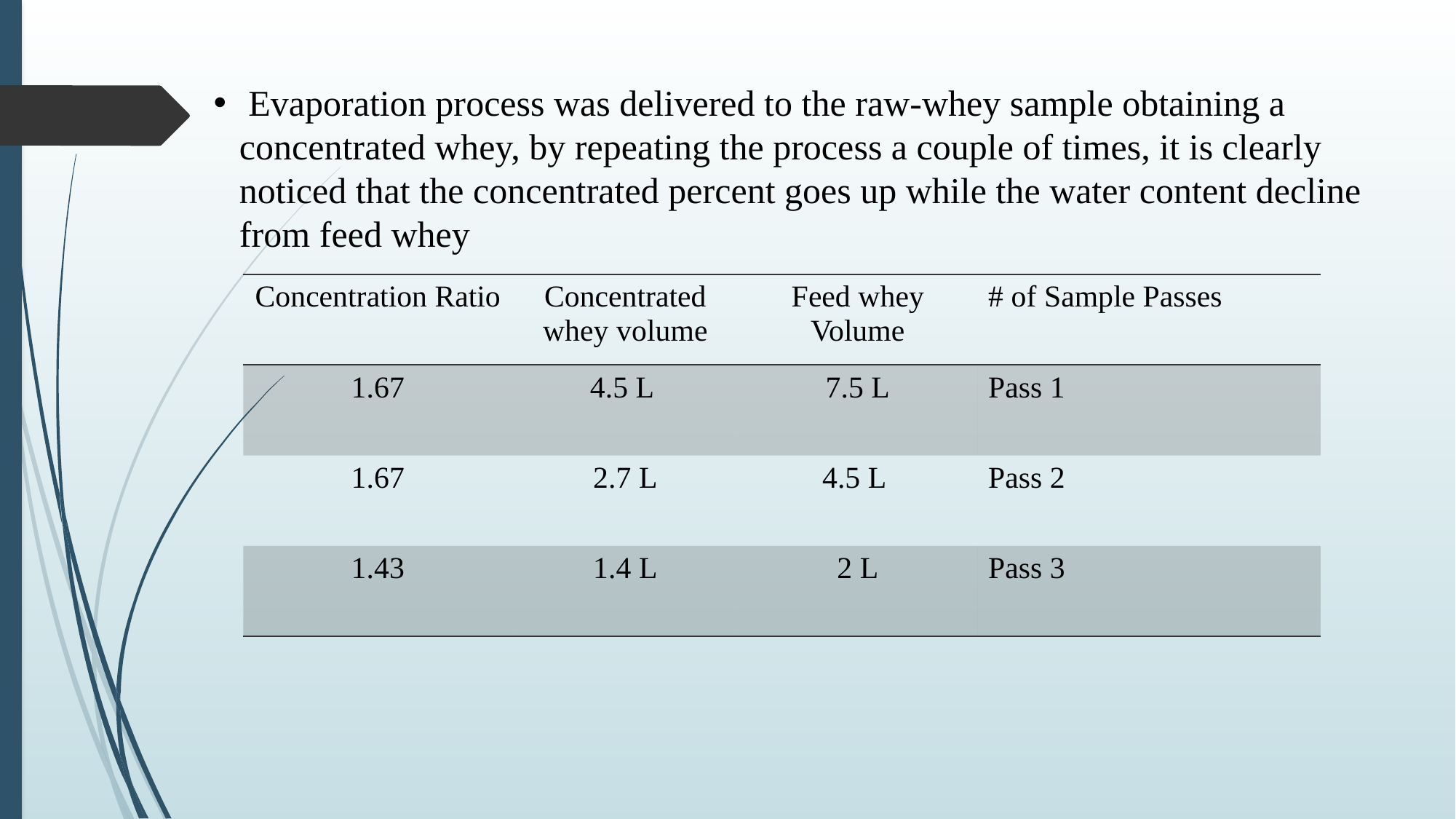

# Evaporation process was delivered to the raw-whey sample obtaining a concentrated whey, by repeating the process a couple of times, it is clearly noticed that the concentrated percent goes up while the water content decline from feed whey

| Concentration Ratio | Concentrated whey volume | Feed whey Volume | # of Sample Passes |
| --- | --- | --- | --- |
| 1.67 | 4.5 L | 7.5 L | Pass 1 |
| 1.67 | 2.7 L | 4.5 L | Pass 2 |
| 1.43 | 1.4 L | 2 L | Pass 3 |